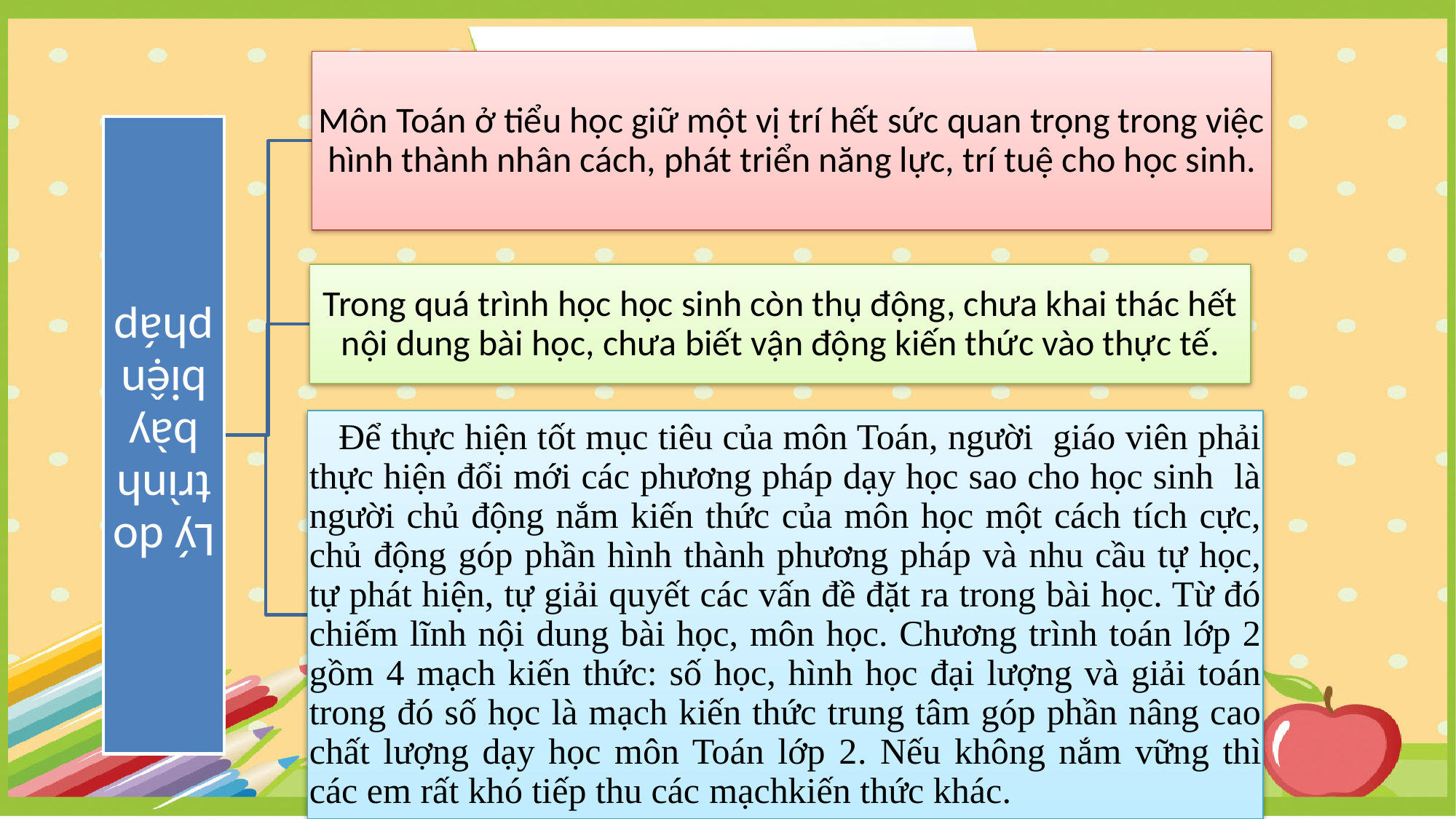

Lý do trình bày biện pháp
Môn Toán ở tiểu học giữ một vị trí hết sức quan trọng trong việc hình thành nhân cách, phát triển năng lực, trí tuệ cho học sinh.
Trong quá trình học học sinh còn thụ động, chưa khai thác hết nội dung bài học, chưa biết vận động kiến thức vào thực tế.
   Để thực hiện tốt mục tiêu của môn Toán, người  giáo viên phải thực hiện đổi mới các phương pháp dạy học sao cho học sinh  là người chủ động nắm kiến thức của môn học một cách tích cực, chủ động góp phần hình thành phương pháp và nhu cầu tự học, tự phát hiện, tự giải quyết các vấn đề đặt ra trong bài học. Từ đó chiếm lĩnh nội dung bài học, môn học. Chương trình toán lớp 2 gồm 4 mạch kiến thức: số học, hình học đại lượng và giải toán trong đó số học là mạch kiến thức trung tâm góp phần nâng cao chất lượng dạy học môn Toán lớp 2. Nếu không nắm vững thì các em rất khó tiếp thu các mạchkiến thức khác.